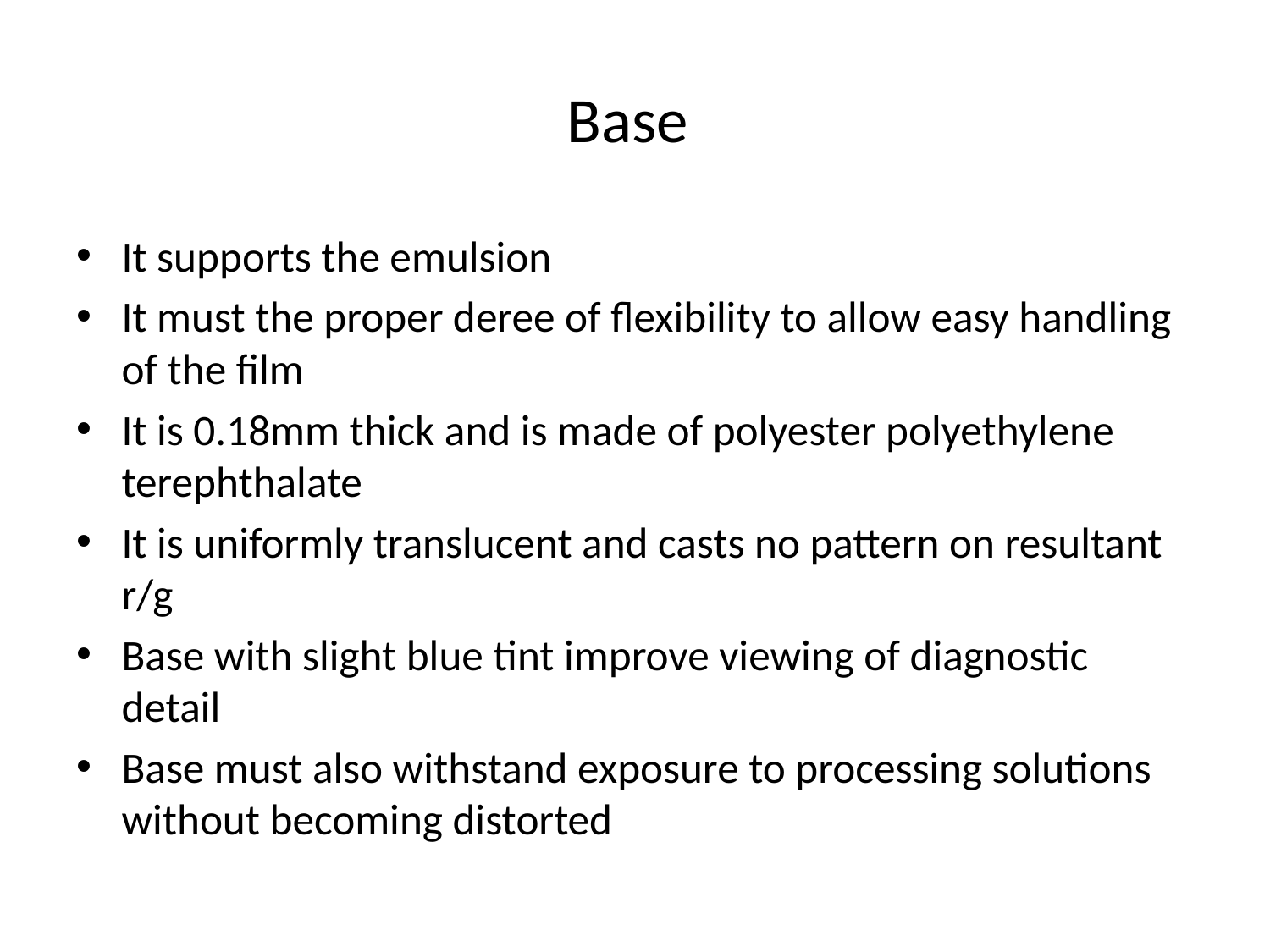

# Base
It supports the emulsion
It must the proper deree of flexibility to allow easy handling of the film
It is 0.18mm thick and is made of polyester polyethylene terephthalate
It is uniformly translucent and casts no pattern on resultant r/g
Base with slight blue tint improve viewing of diagnostic detail
Base must also withstand exposure to processing solutions without becoming distorted